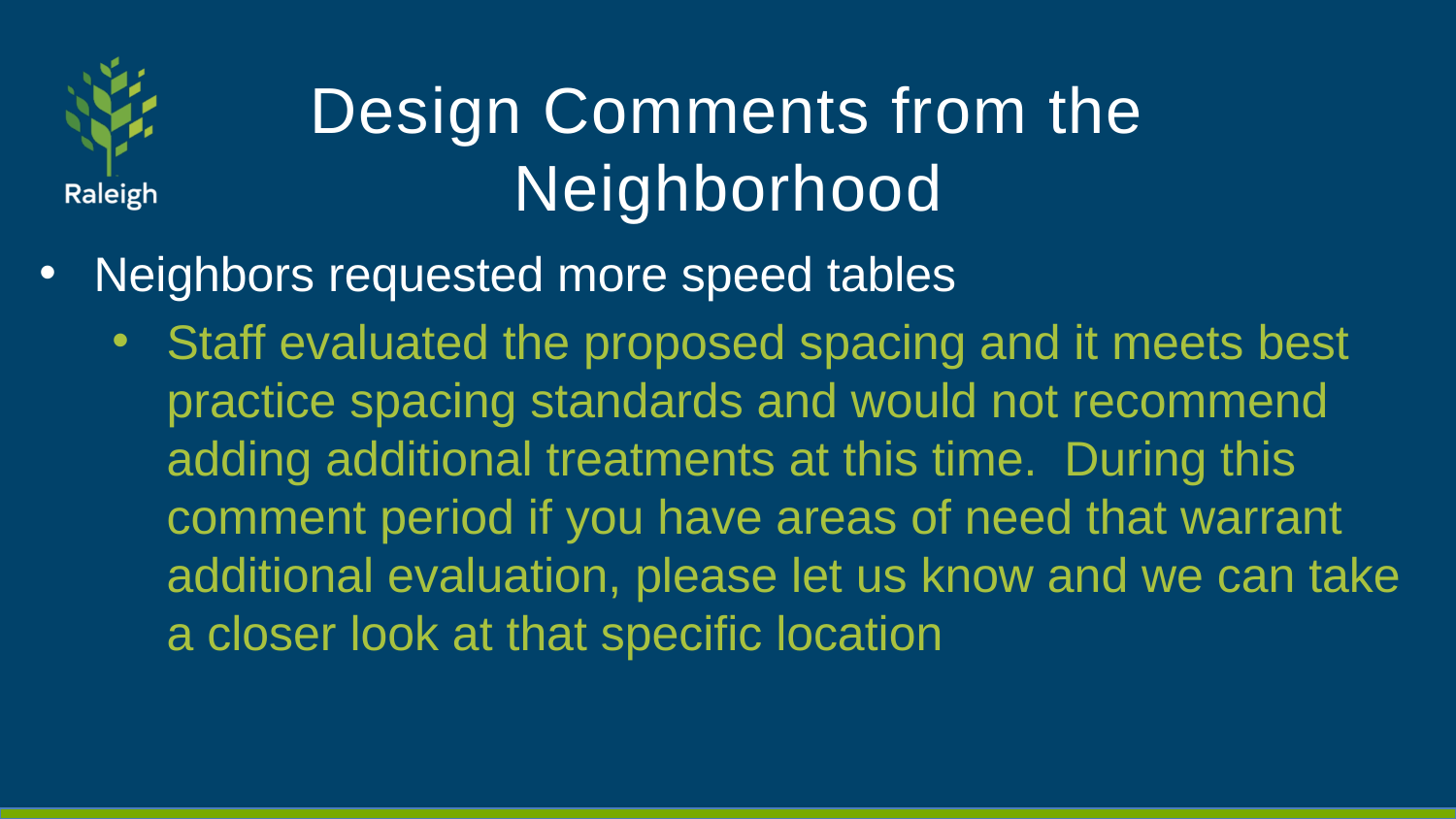

# Design Comments from the Neighborhood
Neighbors requested more speed tables
Staff evaluated the proposed spacing and it meets best practice spacing standards and would not recommend adding additional treatments at this time.  During this comment period if you have areas of need that warrant additional evaluation, please let us know and we can take a closer look at that specific location